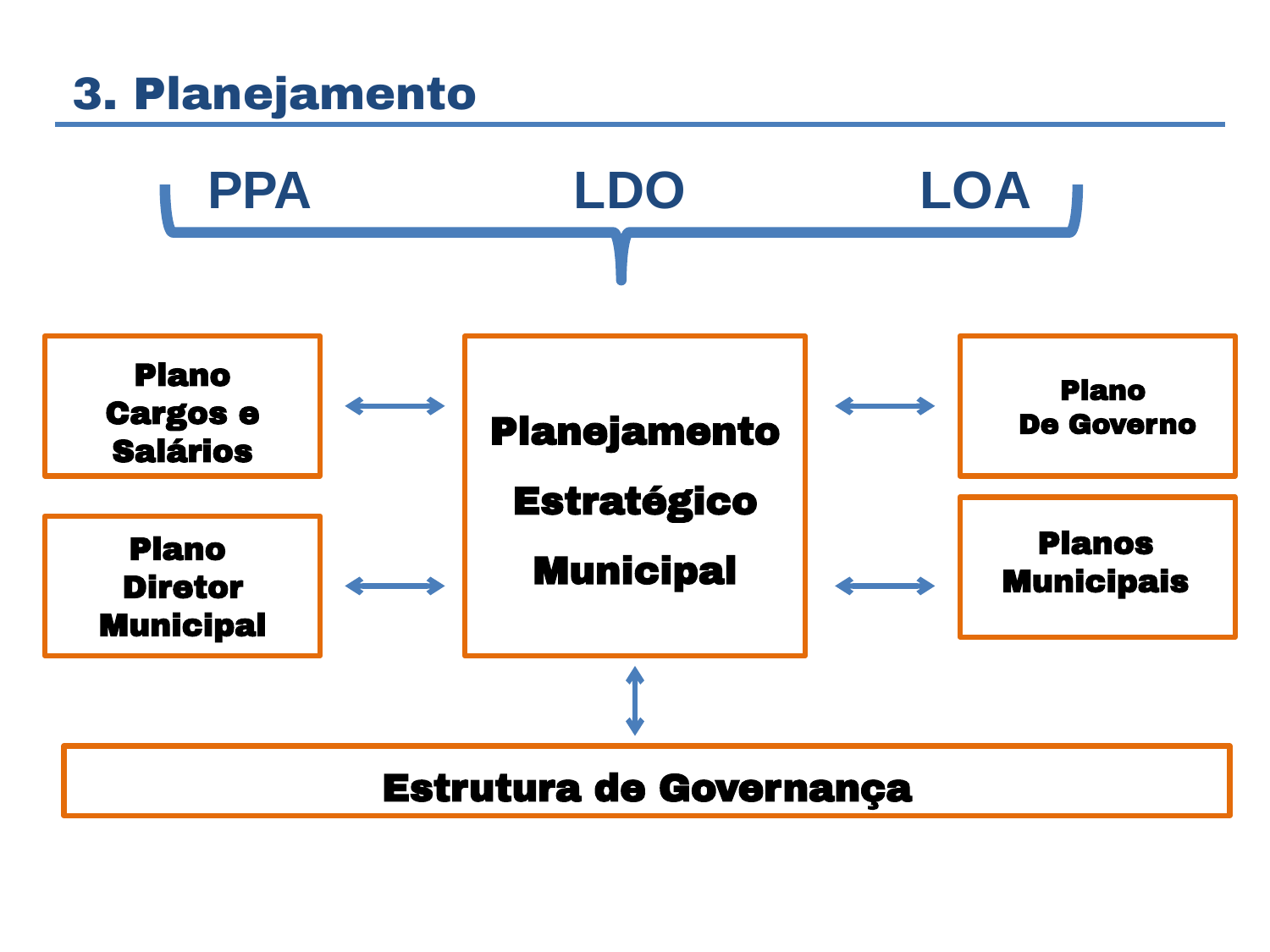

3. Planejamento
LOA
PPA
LDO

Plano
Cargos e
Salários
Plano
De Governo
Planejamento
Estratégico
Municipal

Planos Municipais
Plano
Diretor
Municipal

Estrutura de Governança